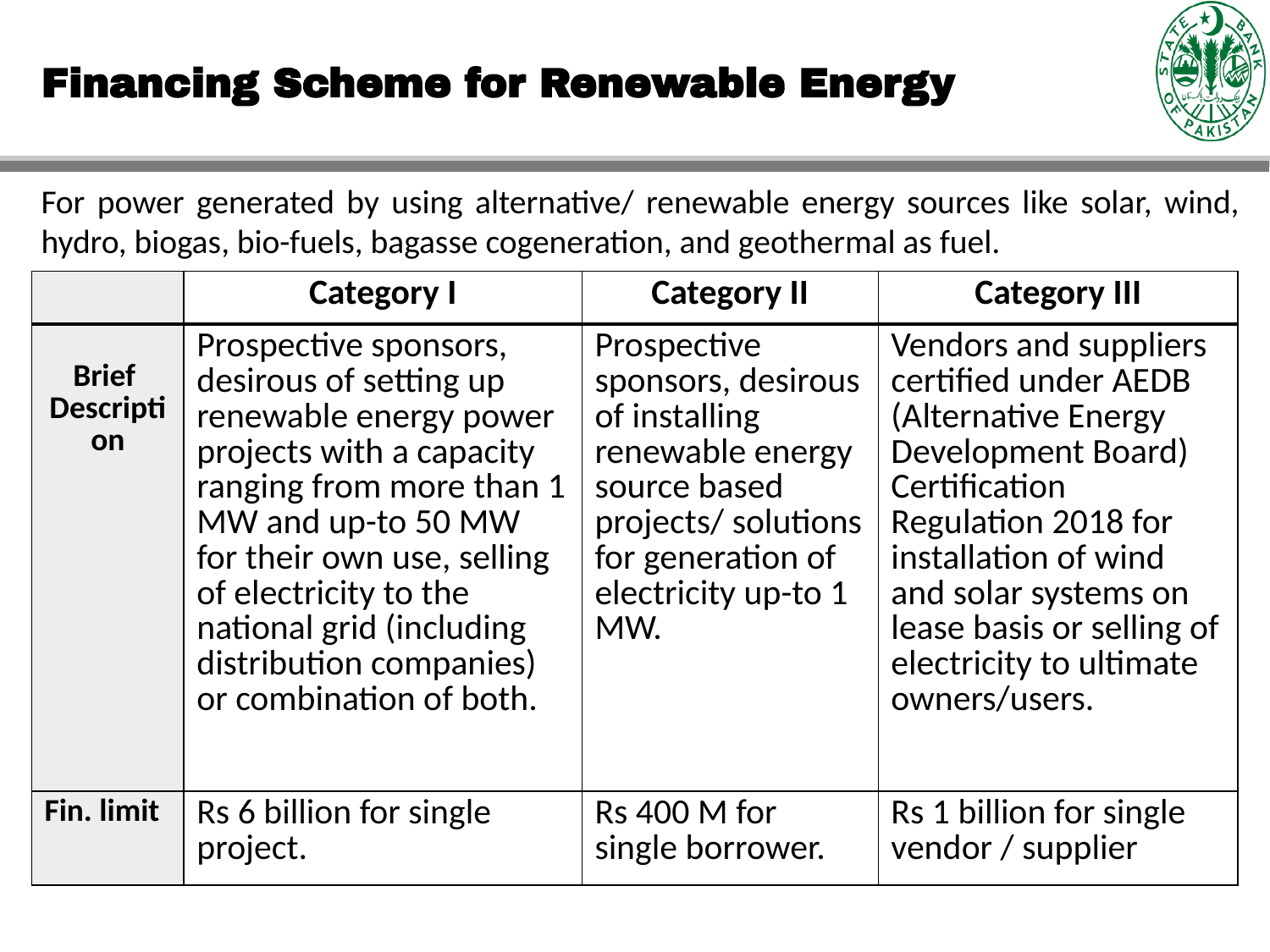

# Financing Scheme for Renewable Energy
For power generated by using alternative/ renewable energy sources like solar, wind, hydro, biogas, bio-fuels, bagasse cogeneration, and geothermal as fuel.
|  | Category I | Category II | Category III |
| --- | --- | --- | --- |
| Brief Description | Prospective sponsors, desirous of setting up renewable energy power projects with a capacity ranging from more than 1 MW and up-to 50 MW for their own use, selling of electricity to the national grid (including distribution companies) or combination of both. | Prospective sponsors, desirous of installing renewable energy source based projects/ solutions for generation of electricity up-to 1 MW. | Vendors and suppliers certified under AEDB (Alternative Energy Development Board) Certification Regulation 2018 for installation of wind and solar systems on lease basis or selling of electricity to ultimate owners/users. |
| Fin. limit | Rs 6 billion for single project. | Rs 400 M for single borrower. | Rs 1 billion for single vendor / supplier |